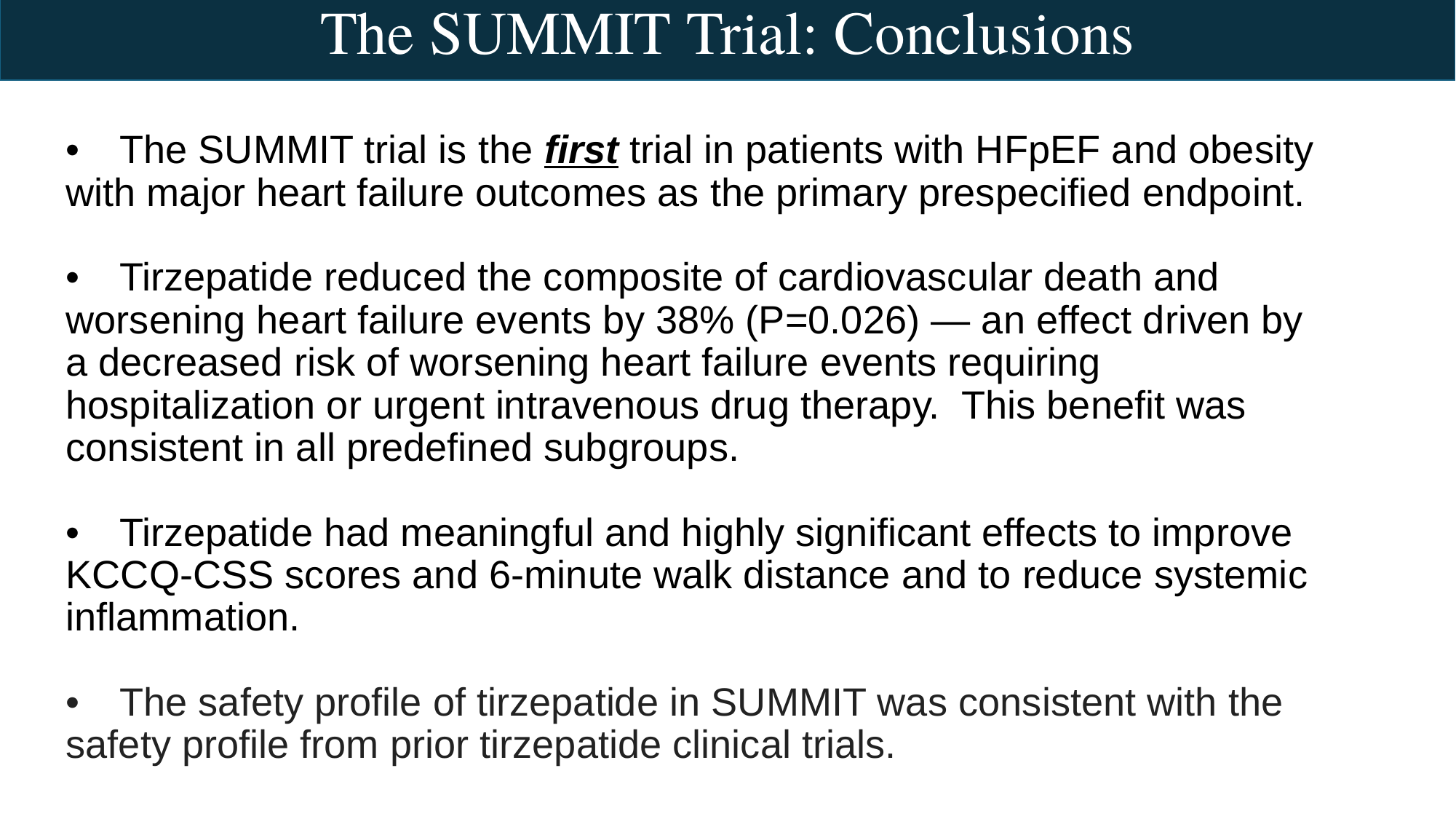

The SUMMIT Trial: Conclusions
•	The SUMMIT trial is the first trial in patients with HFpEF and obesity 	with major heart failure outcomes as the primary prespecified endpoint.

•	Tirzepatide reduced the composite of cardiovascular death and 	worsening heart failure events by 38% (P=0.026) — an effect driven by 	a decreased risk of worsening heart failure events requiring 	hospitalization or urgent intravenous drug therapy.  This benefit was 	consistent in all predefined subgroups.

•	Tirzepatide had meaningful and highly significant effects to improve 	KCCQ-CSS scores and 6-minute walk distance and to reduce systemic 	inflammation.

•	The safety profile of tirzepatide in SUMMIT was consistent with the 	safety profile from prior tirzepatide clinical trials.